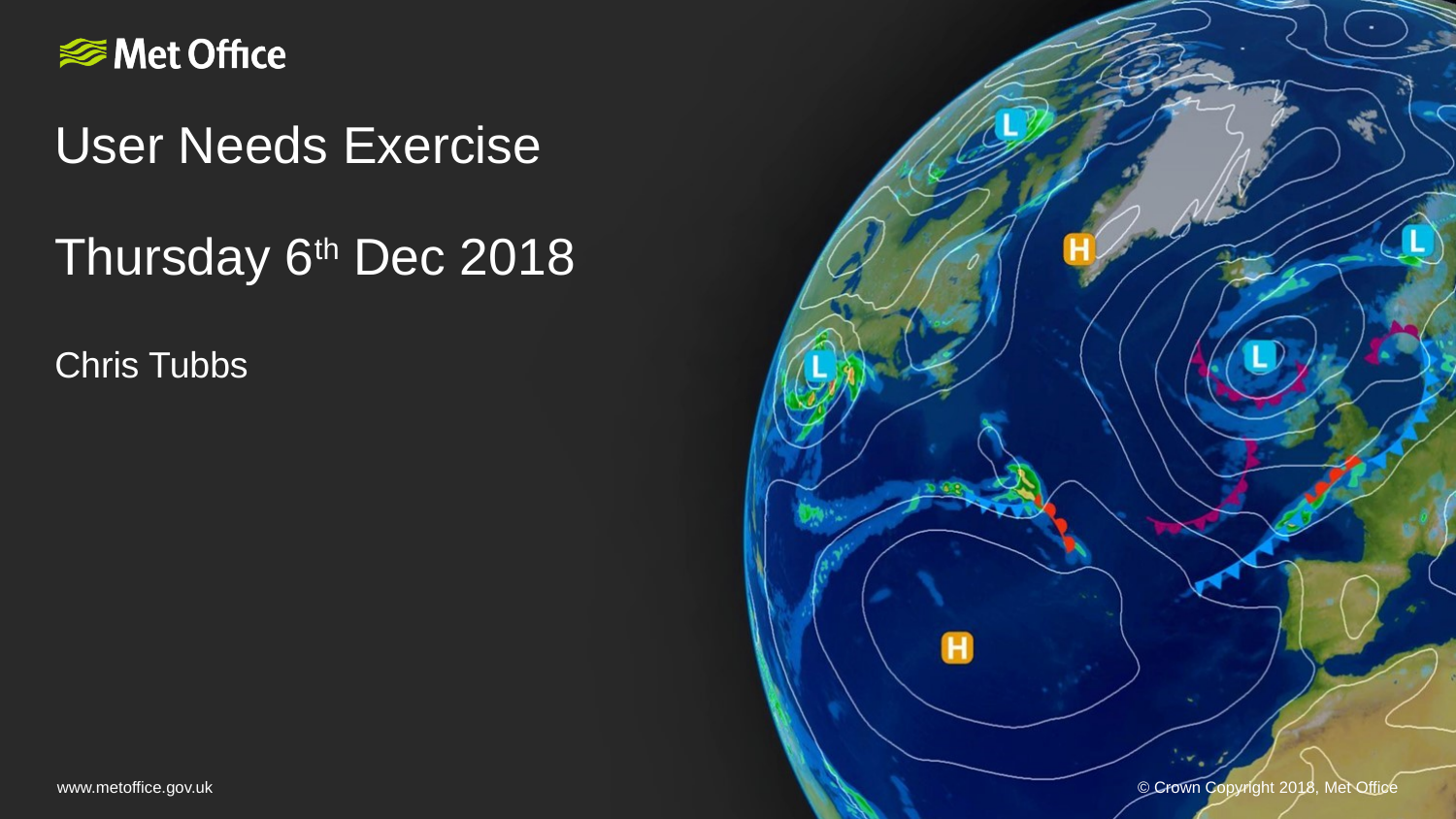

# User Needs Exercise Thursday 6th Dec 2018
Chris Tubbs